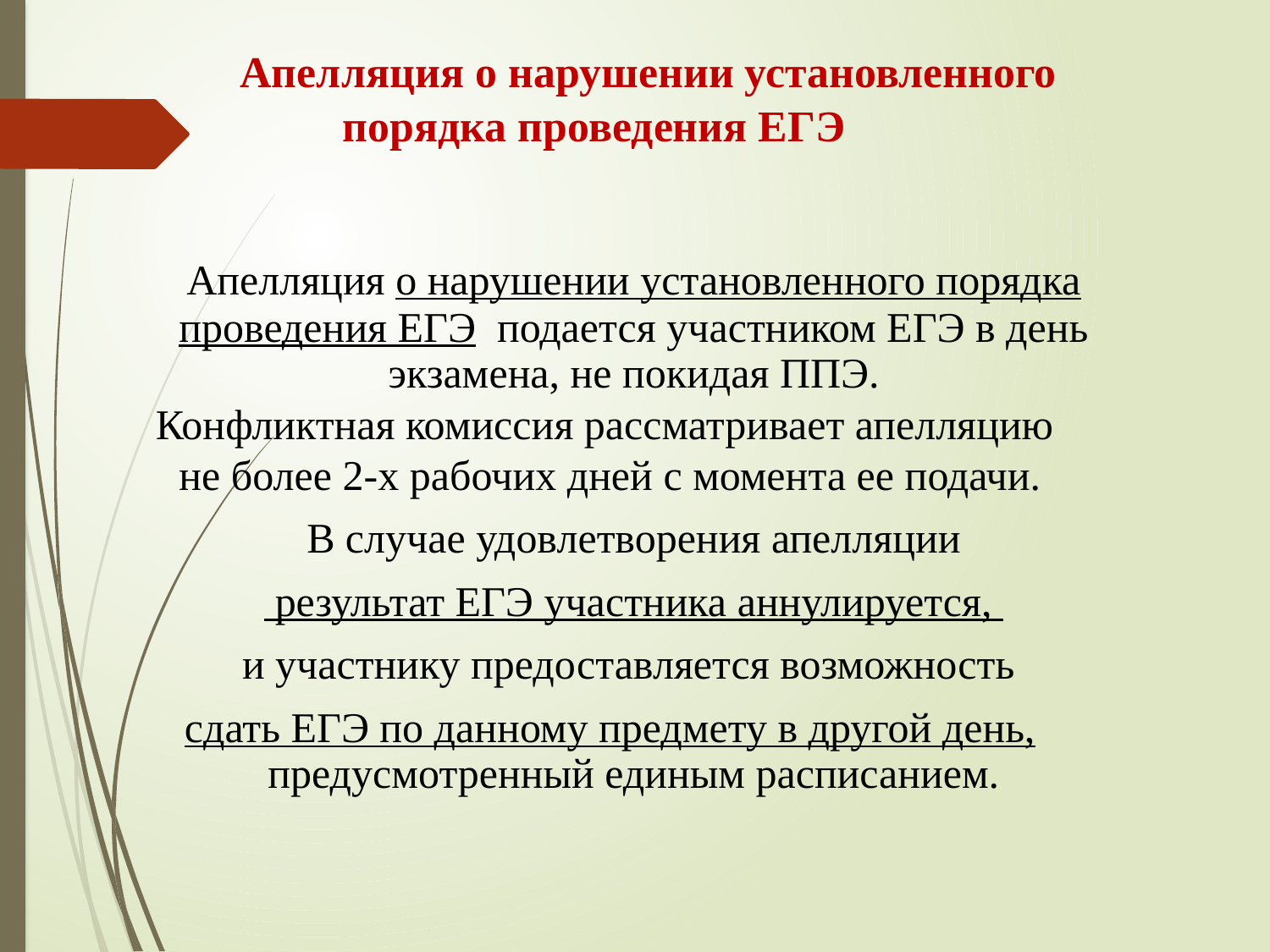

# Апелляция о нарушении установленного порядка проведения ЕГЭ
	Апелляция о нарушении установленного порядка проведения ЕГЭ  подается участником ЕГЭ в день экзамена, не покидая ППЭ.
Конфликтная комиссия рассматривает апелляцию
не более 2-х рабочих дней с момента ее подачи.
	В случае удовлетворения апелляции
	 результат ЕГЭ участника аннулируется,
	и участнику предоставляется возможность
сдать ЕГЭ по данному предмету в другой день, предусмотренный единым расписанием.